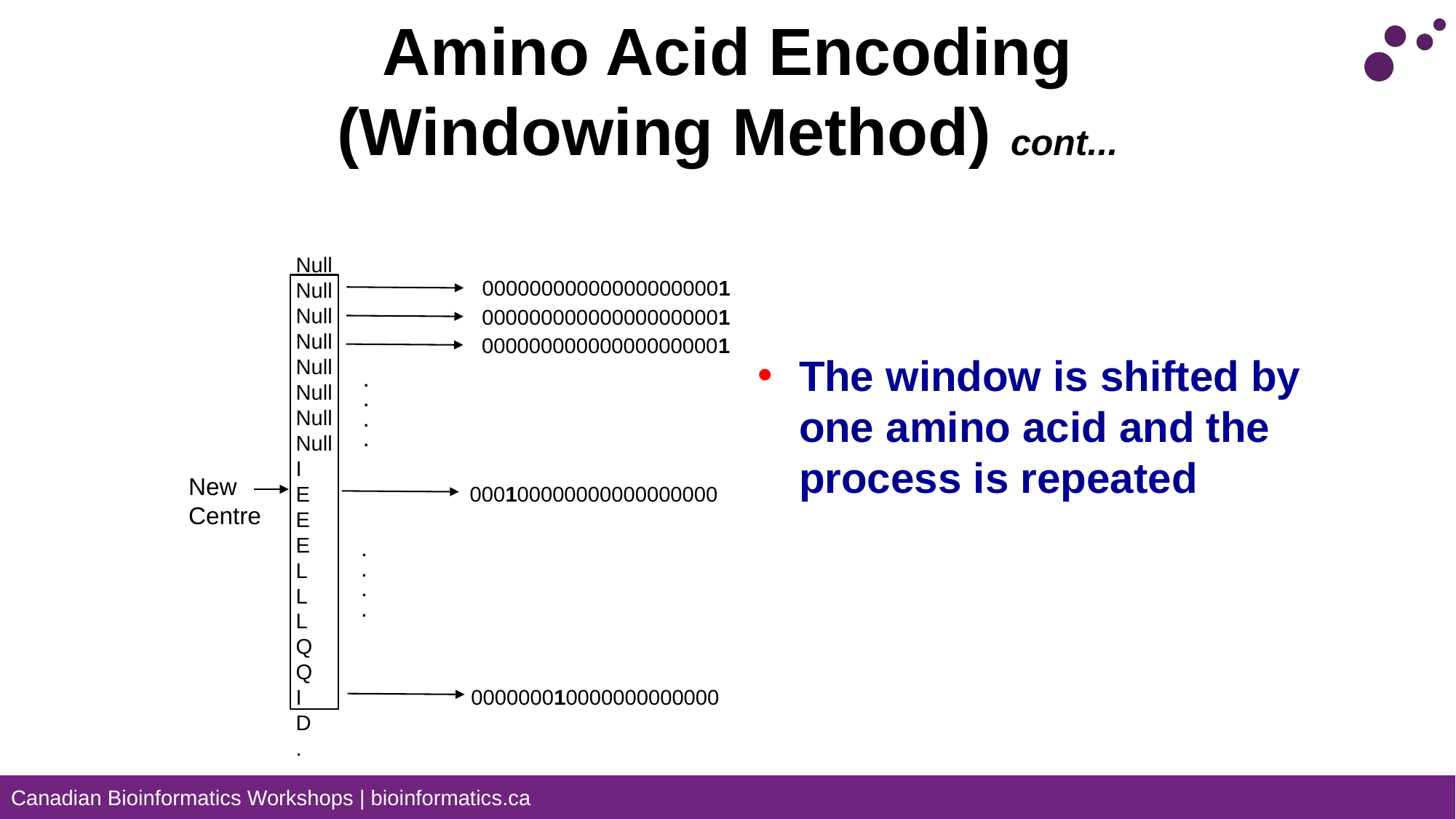

# Amino Acid Encoding (Windowing Method) cont...
Null
Null
Null
Null
Null
Null
Null
Null
I
E
E
E
L
L
L
Q
Q
I
D
.
000000000000000000001

000000000000000000001

000000000000000000001

The window is shifted by one amino acid and the process is repeated
.
.
.
.

New Centre
000100000000000000000

.
.
.
.

000000010000000000000